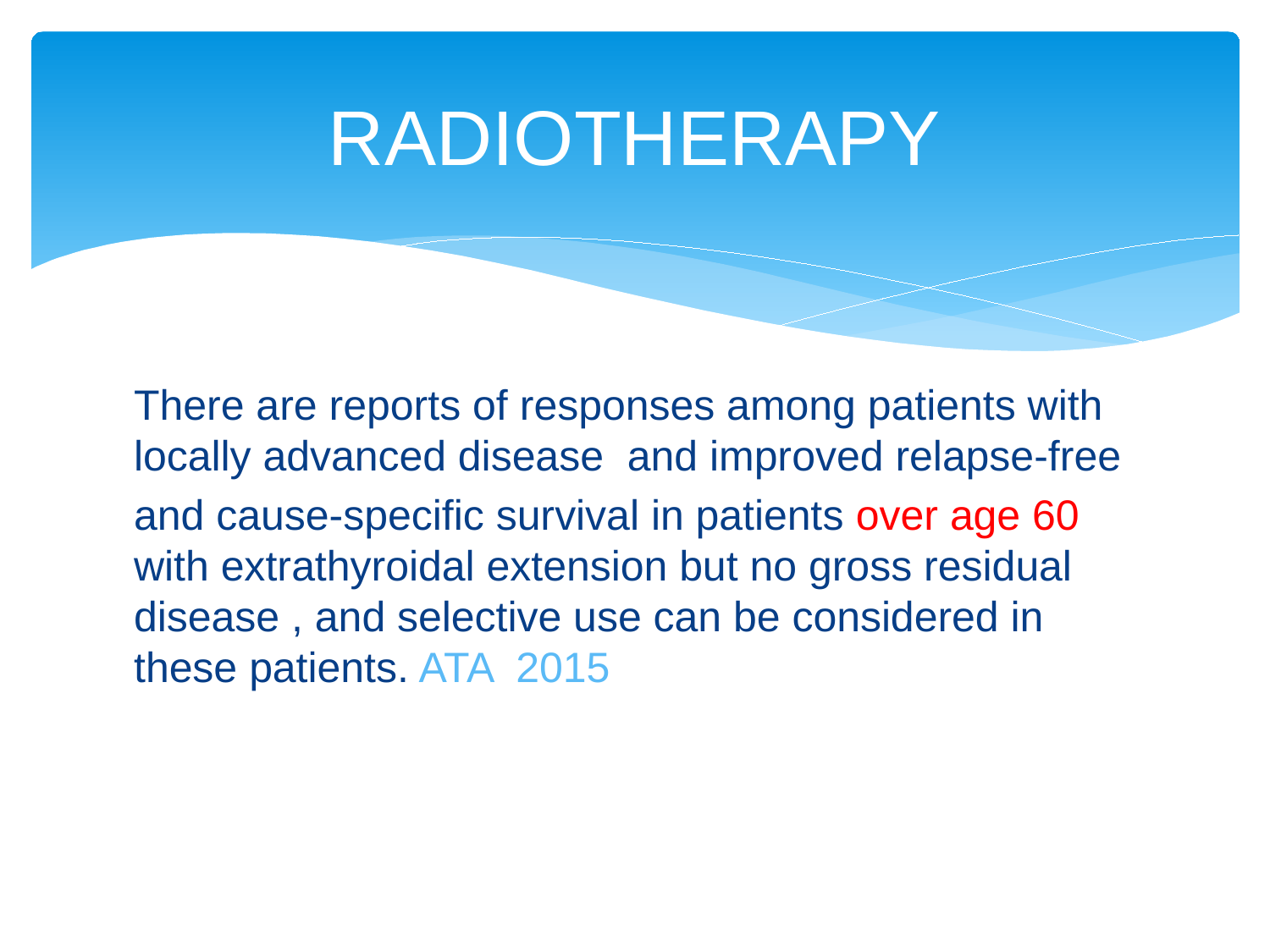

# RADIOTHERAPY
There are reports of responses among patients with locally advanced disease  and improved relapse-free
and cause-specific survival in patients over age 60 with extrathyroidal extension but no gross residual disease , and selective use can be considered in these patients. ATA  2015